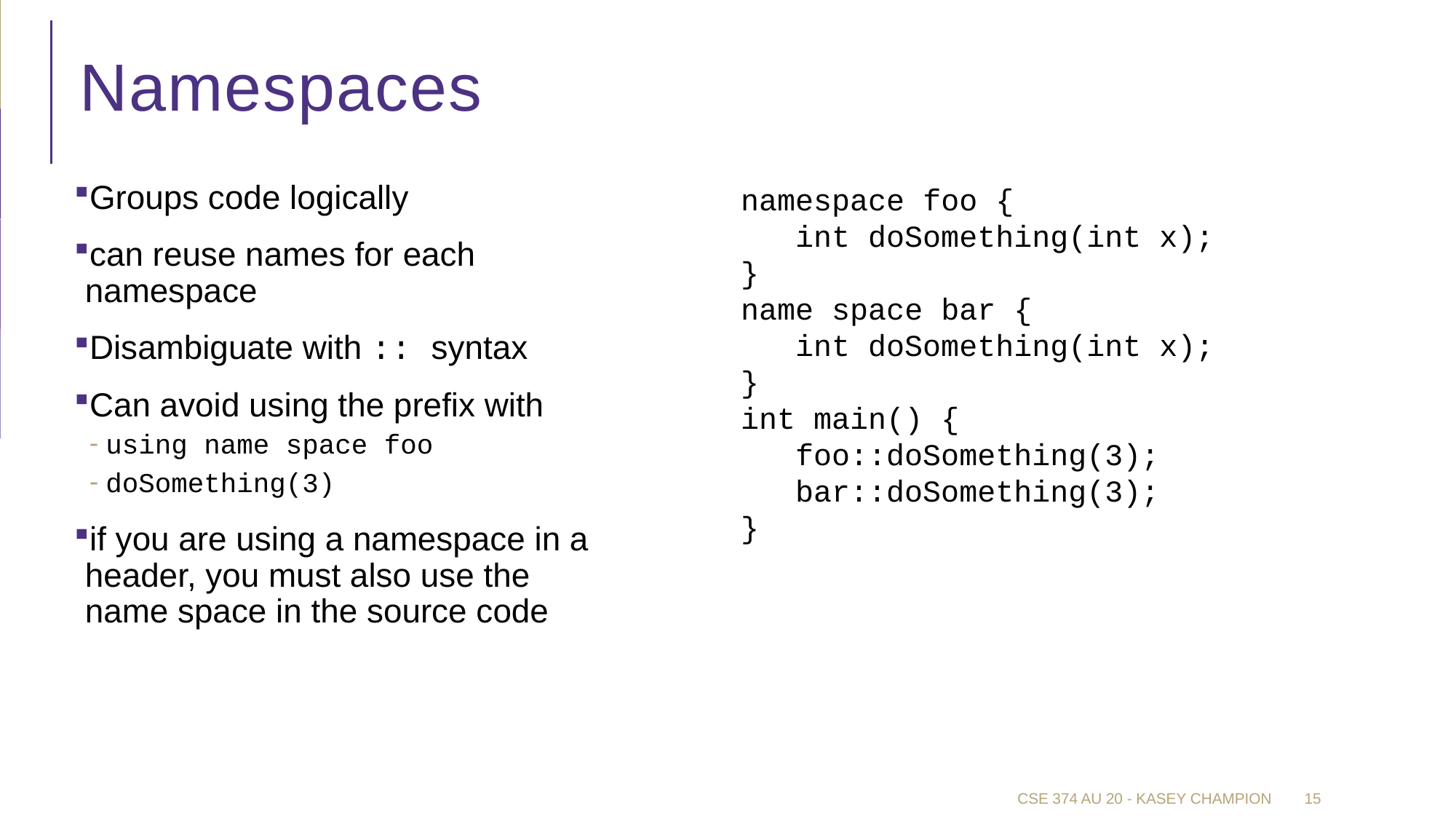

# Namespaces
Groups code logically
can reuse names for each namespace
Disambiguate with :: syntax
Can avoid using the prefix with
using name space foo
doSomething(3)
if you are using a namespace in a header, you must also use the name space in the source code
namespace foo {
   int doSomething(int x);
}
name space bar {
   int doSomething(int x);
}
int main() {
   foo::doSomething(3);
   bar::doSomething(3);
}
CSE 374 au 20 - Kasey Champion
15